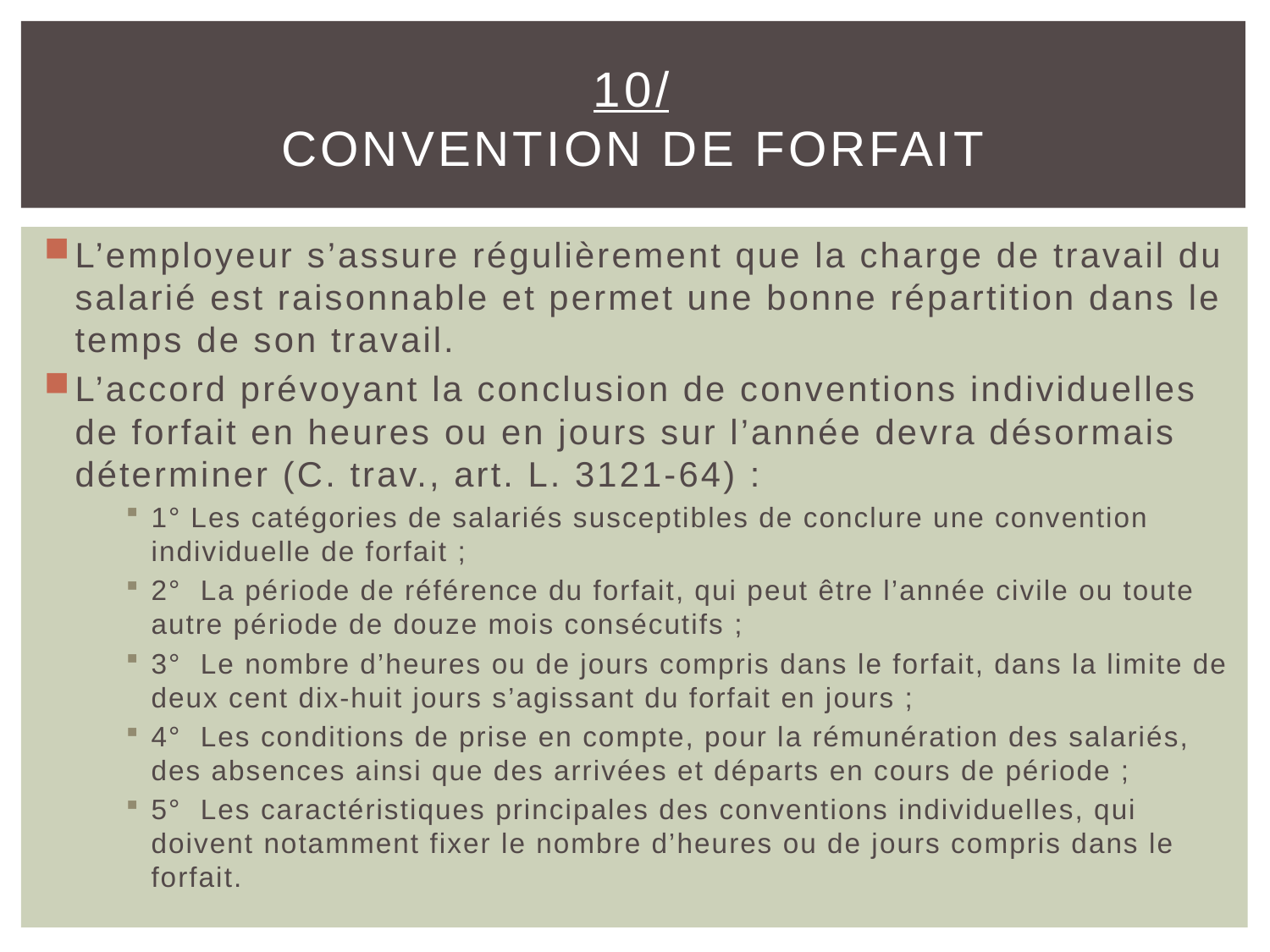

# 10/ convention de forfait
L’employeur s’assure régulièrement que la charge de travail du salarié est raisonnable et permet une bonne répartition dans le temps de son travail.
L’accord prévoyant la conclusion de conventions individuelles de forfait en heures ou en jours sur l’année devra désormais déterminer (C. trav., art. L. 3121-64) :
1° Les catégories de salariés susceptibles de conclure une convention individuelle de forfait ;
2°  La période de référence du forfait, qui peut être l’année civile ou toute autre période de douze mois consécutifs ;
3°  Le nombre d’heures ou de jours compris dans le forfait, dans la limite de deux cent dix-huit jours s’agissant du forfait en jours ;
4°  Les conditions de prise en compte, pour la rémunération des salariés, des absences ainsi que des arrivées et départs en cours de période ;
5°  Les caractéristiques principales des conventions individuelles, qui doivent notamment fixer le nombre d’heures ou de jours compris dans le forfait.